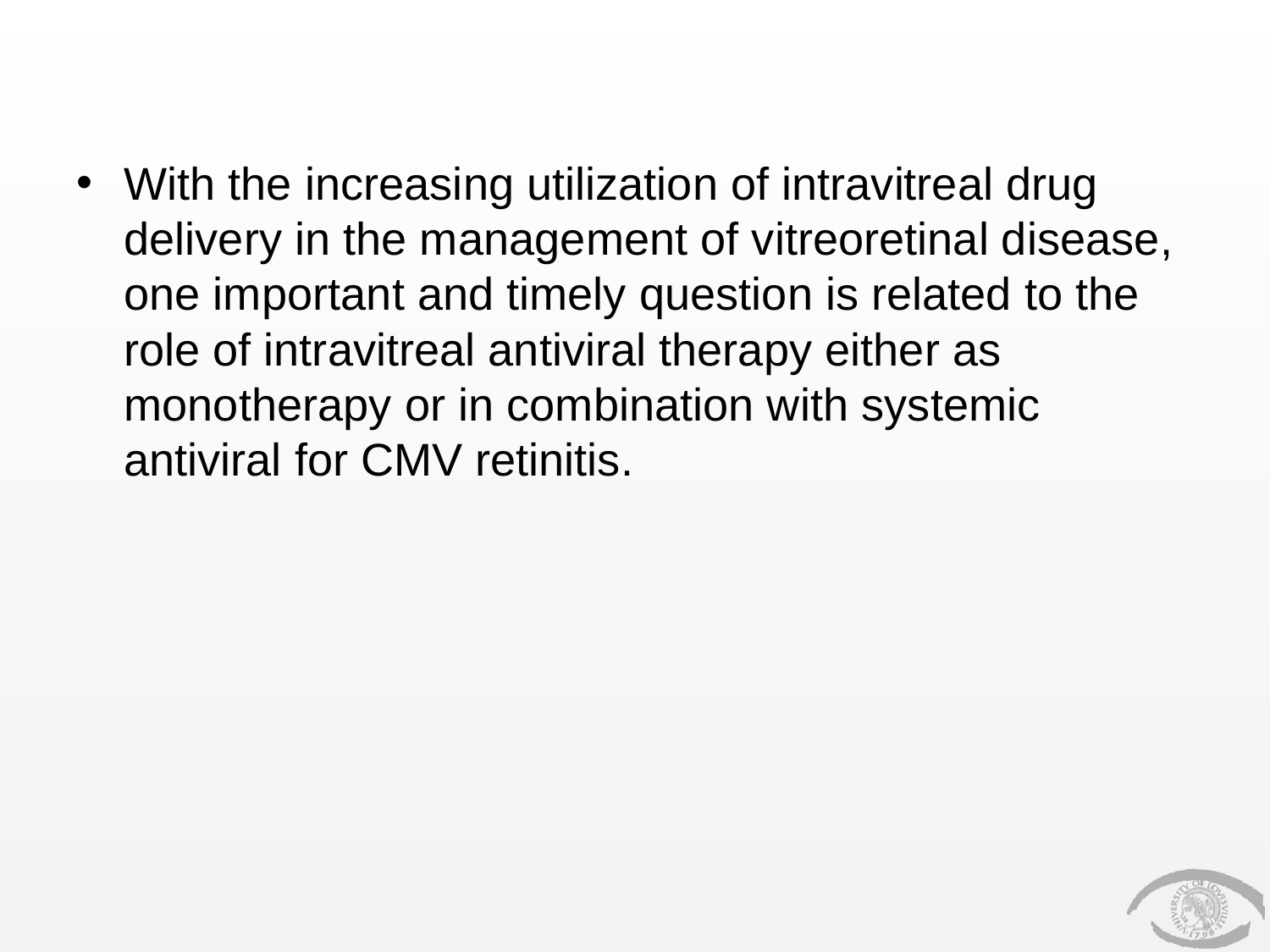

#
With the increasing utilization of intravitreal drug delivery in the management of vitreoretinal disease, one important and timely question is related to the role of intravitreal antiviral therapy either as monotherapy or in combination with systemic antiviral for CMV retinitis.